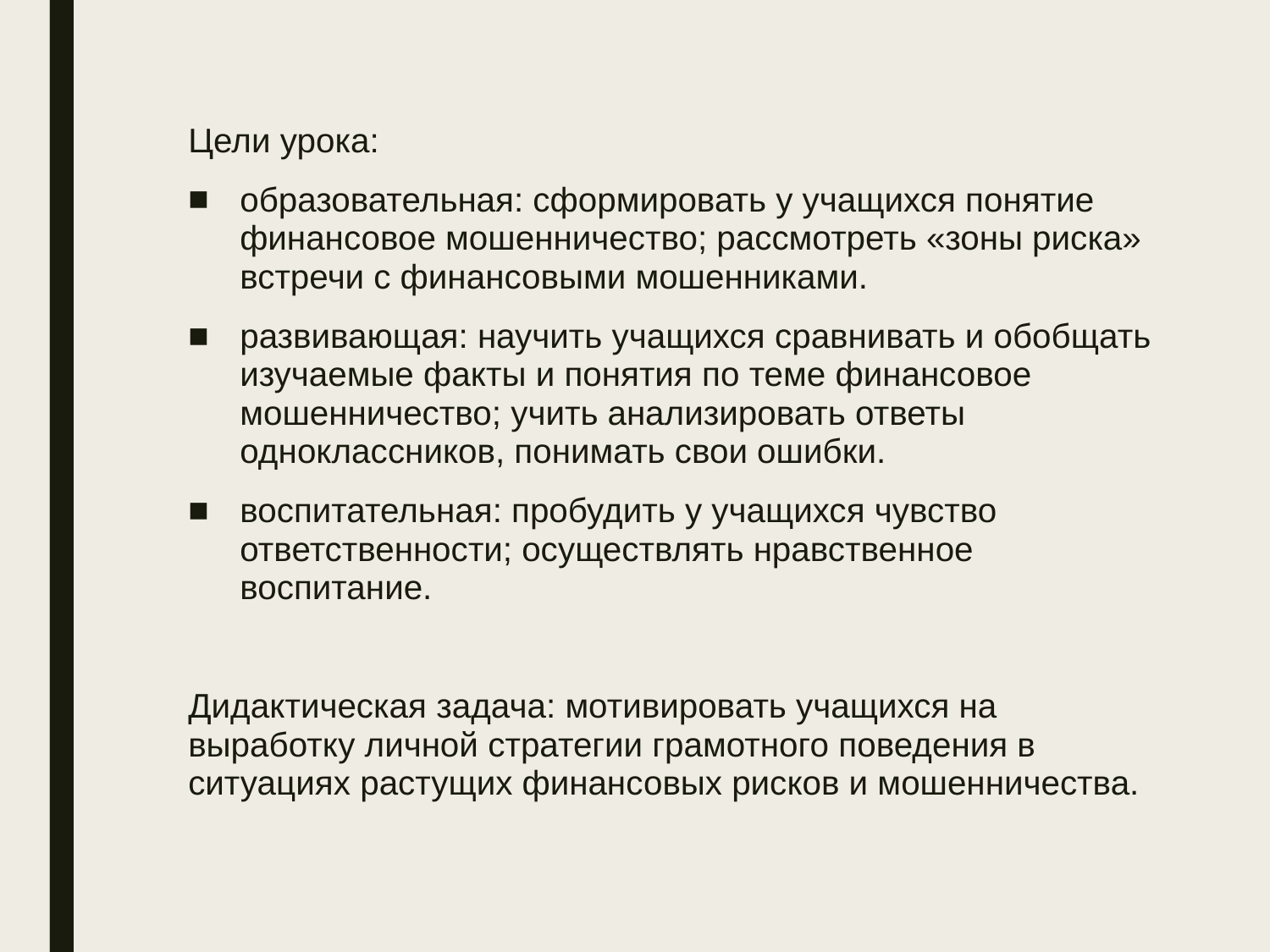

Цели урока:
образовательная: сформировать у учащихся понятие финансовое мошенничество; рассмотреть «зоны риска» встречи с финансовыми мошенниками.
развивающая: научить учащихся сравнивать и обобщать изучаемые факты и понятия по теме финансовое мошенничество; учить анализировать ответы одноклассников, понимать свои ошибки.
воспитательная: пробудить у учащихся чувство ответственности; осуществлять нравственное воспитание.

Дидактическая задача: мотивировать учащихся на выработку личной стратегии грамотного поведения в ситуациях растущих финансовых рисков и мошенничества.